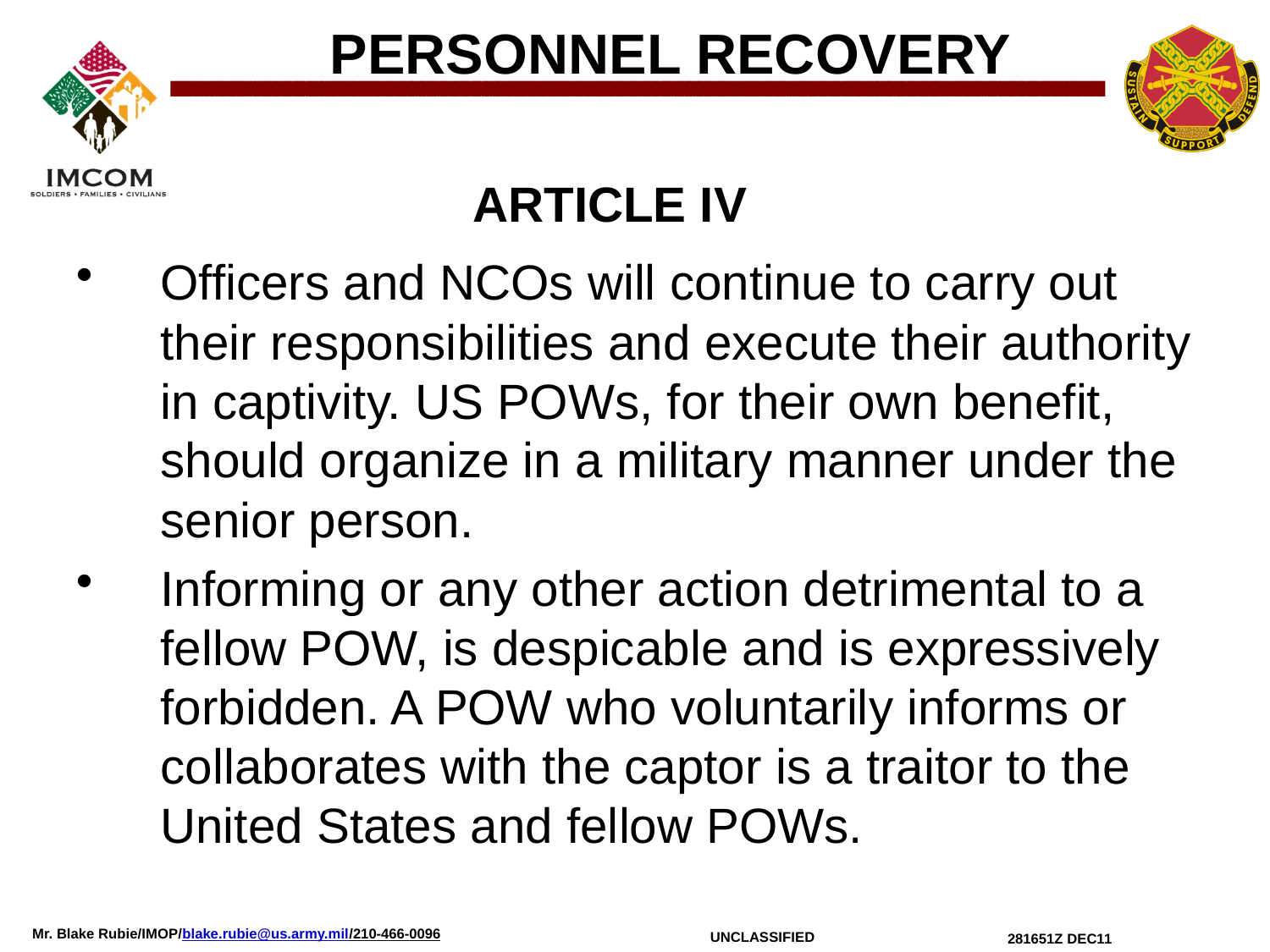

PERSONNEL RECOVERY
ARTICLE IV
Officers and NCOs will continue to carry out their responsibilities and execute their authority in captivity. US POWs, for their own benefit, should organize in a military manner under the senior person.
Informing or any other action detrimental to a fellow POW, is despicable and is expressively forbidden. A POW who voluntarily informs or collaborates with the captor is a traitor to the United States and fellow POWs.